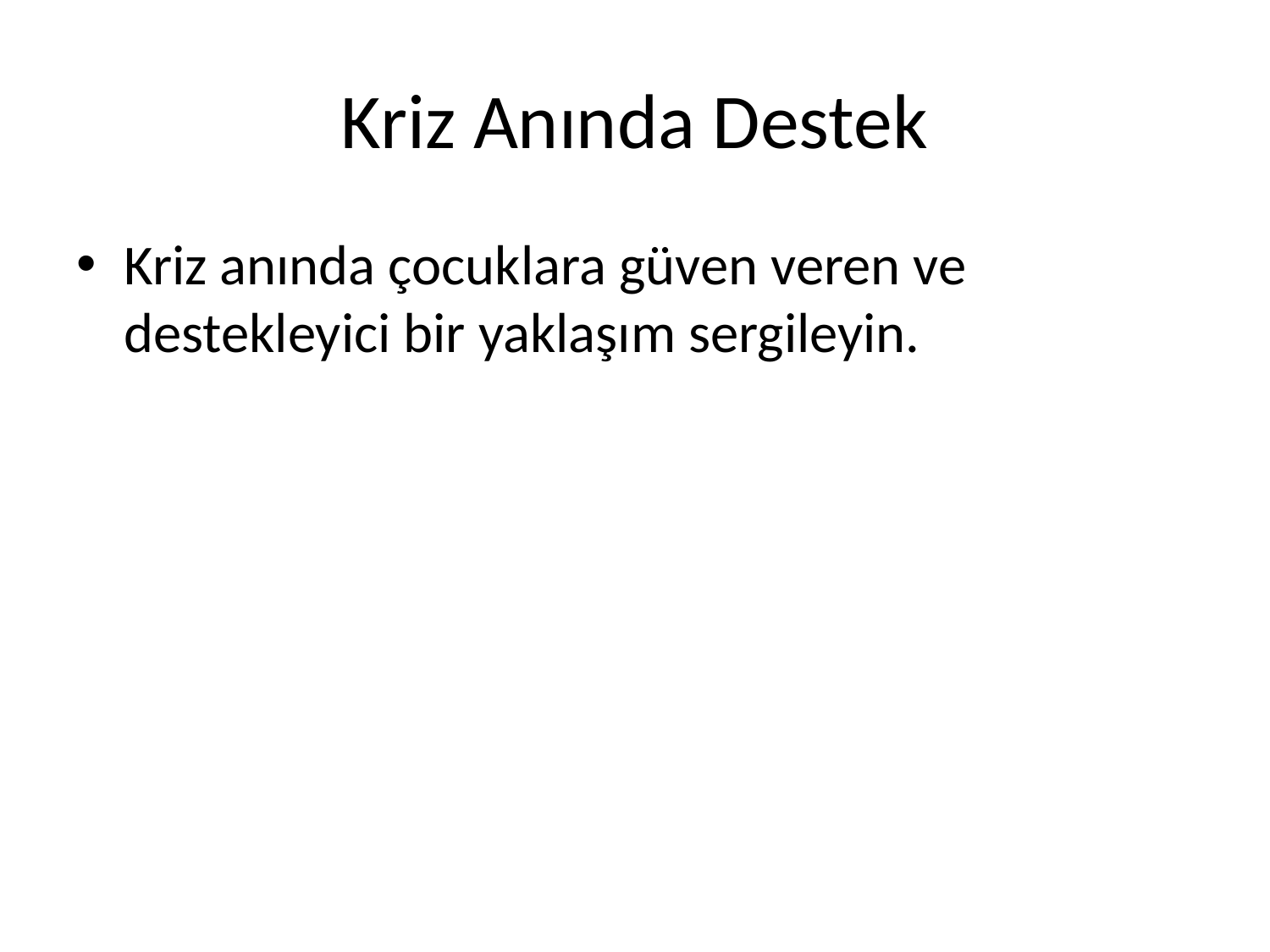

# Kriz Anında Destek
Kriz anında çocuklara güven veren ve destekleyici bir yaklaşım sergileyin.